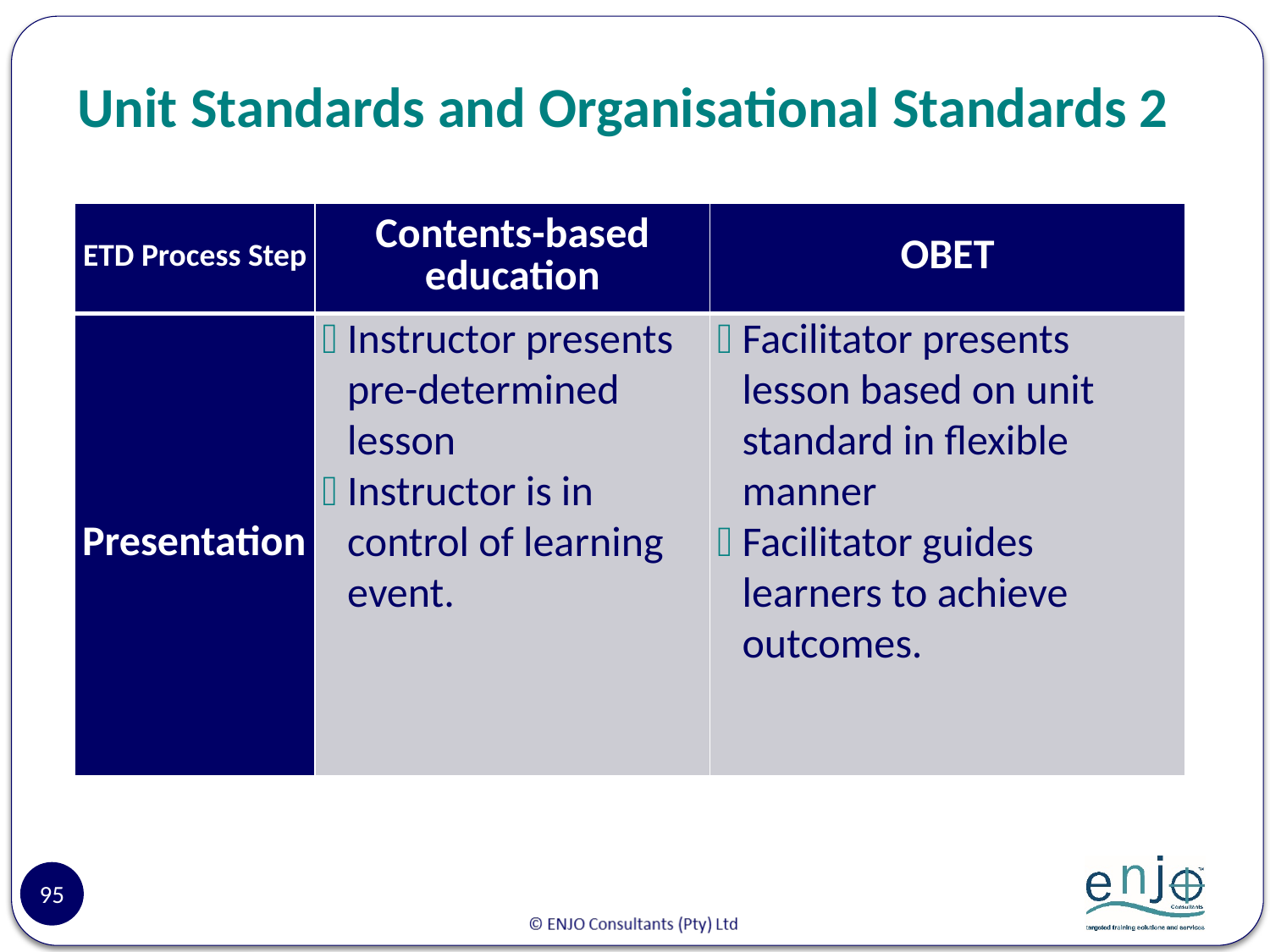

# Unit Standards and Organisational Standards 2
| ETD Process Step | Contents-based education | OBET |
| --- | --- | --- |
| Presentation | Instructor presents pre-determined lesson Instructor is in control of learning event. | Facilitator presents lesson based on unit standard in flexible manner Facilitator guides learners to achieve outcomes. |
95